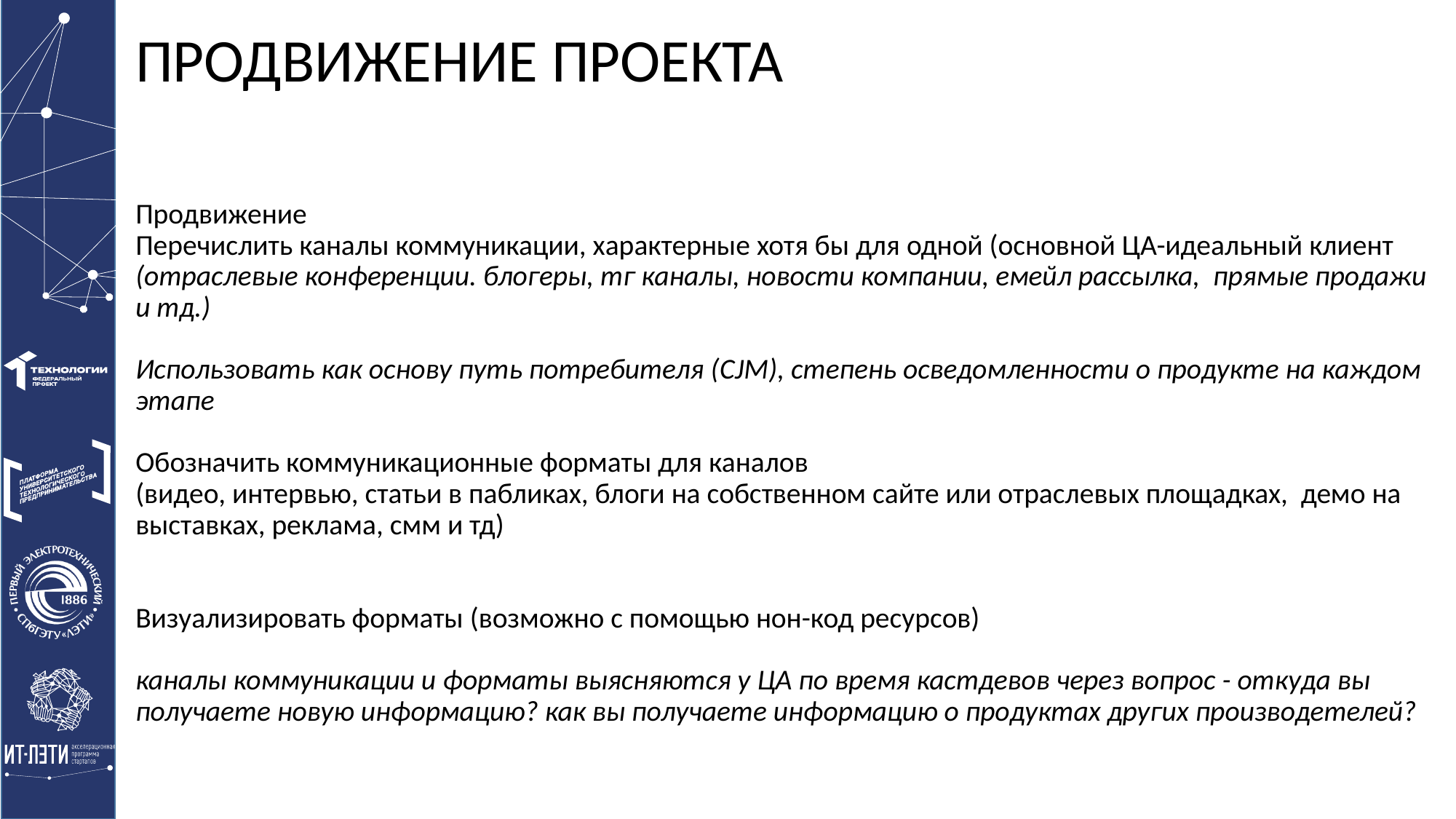

# ПРОДВИЖЕНИЕ ПРОЕКТА

Продвижение
Перечислить каналы коммуникации, характерные хотя бы для одной (основной ЦА-идеальный клиент
(отраслевые конференции. блогеры, тг каналы, новости компании, емейл рассылка,  прямые продажи и тд.)

Использовать как основу путь потребителя (CJM), степень осведомленности о продукте на каждом этапе

Обозначить коммуникационные форматы для каналов
(видео, интервью, статьи в пабликах, блоги на собственном сайте или отраслевых площадках,  демо на выставках, реклама, смм и тд)

Визуализировать форматы (возможно с помощью нон-код ресурсов)

каналы коммуникации и форматы выясняются у ЦА по время кастдевов через вопрос - откуда вы получаете новую информацию? как вы получаете информацию о продуктах других производетелей?